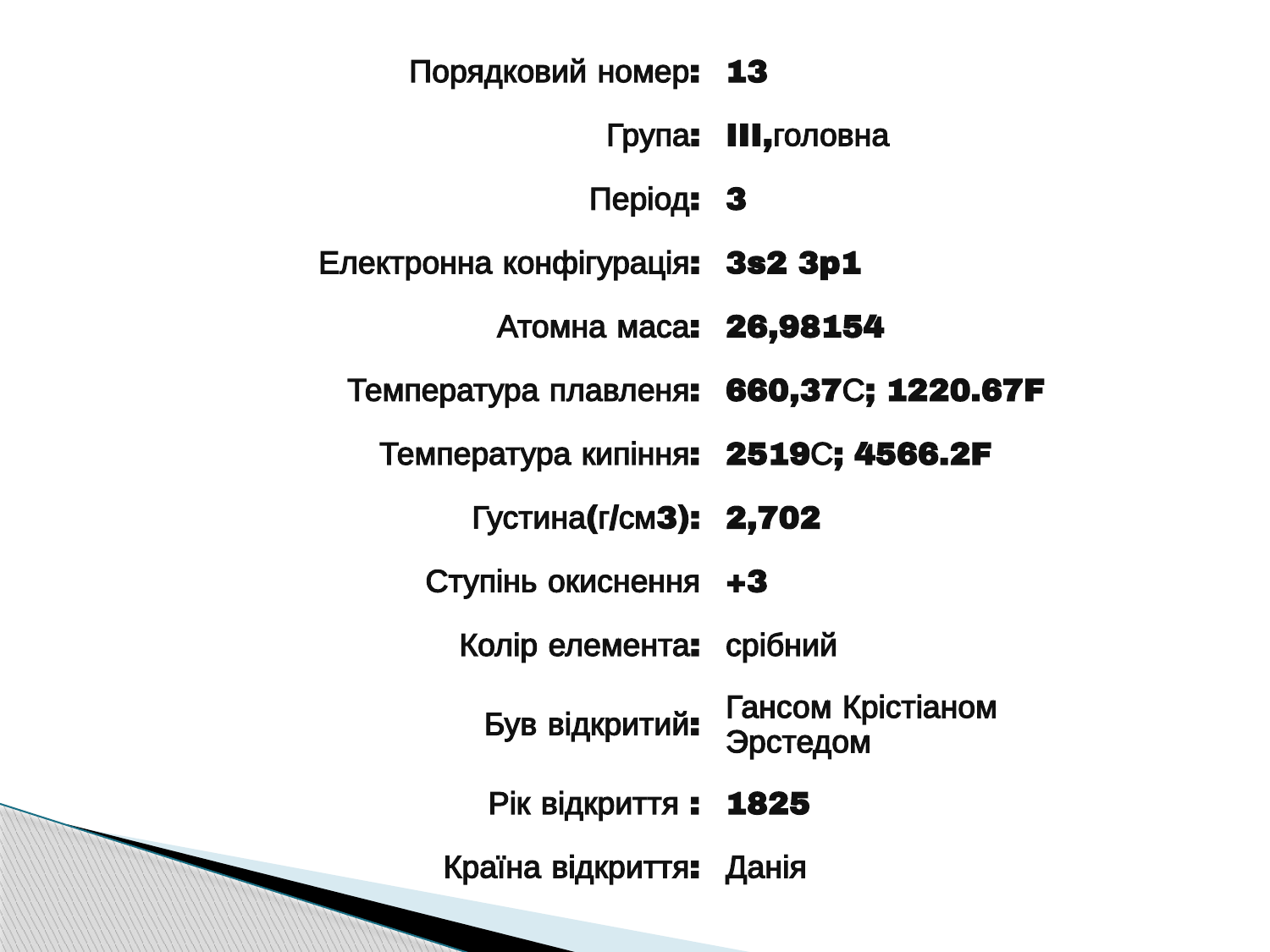

| Порядковий номер: | 13 |
| --- | --- |
| Група: | III,головна |
| Період: | 3 |
| Електронна конфігурація: | 3s2 3p1 |
| Атомна маса: | 26,98154 |
| Температура плавленя: | 660,37С; 1220.67F |
| Температура кипіння: | 2519С; 4566.2F |
| Густина(г/см3): | 2,702 |
| Ступінь окиснення | +3 |
| Колір елемента: | срібний |
| Був відкритий: | Гансом Крістіаном Эрстедом |
| Рік відкриття : | 1825 |
| Країна відкриття: | Данія |